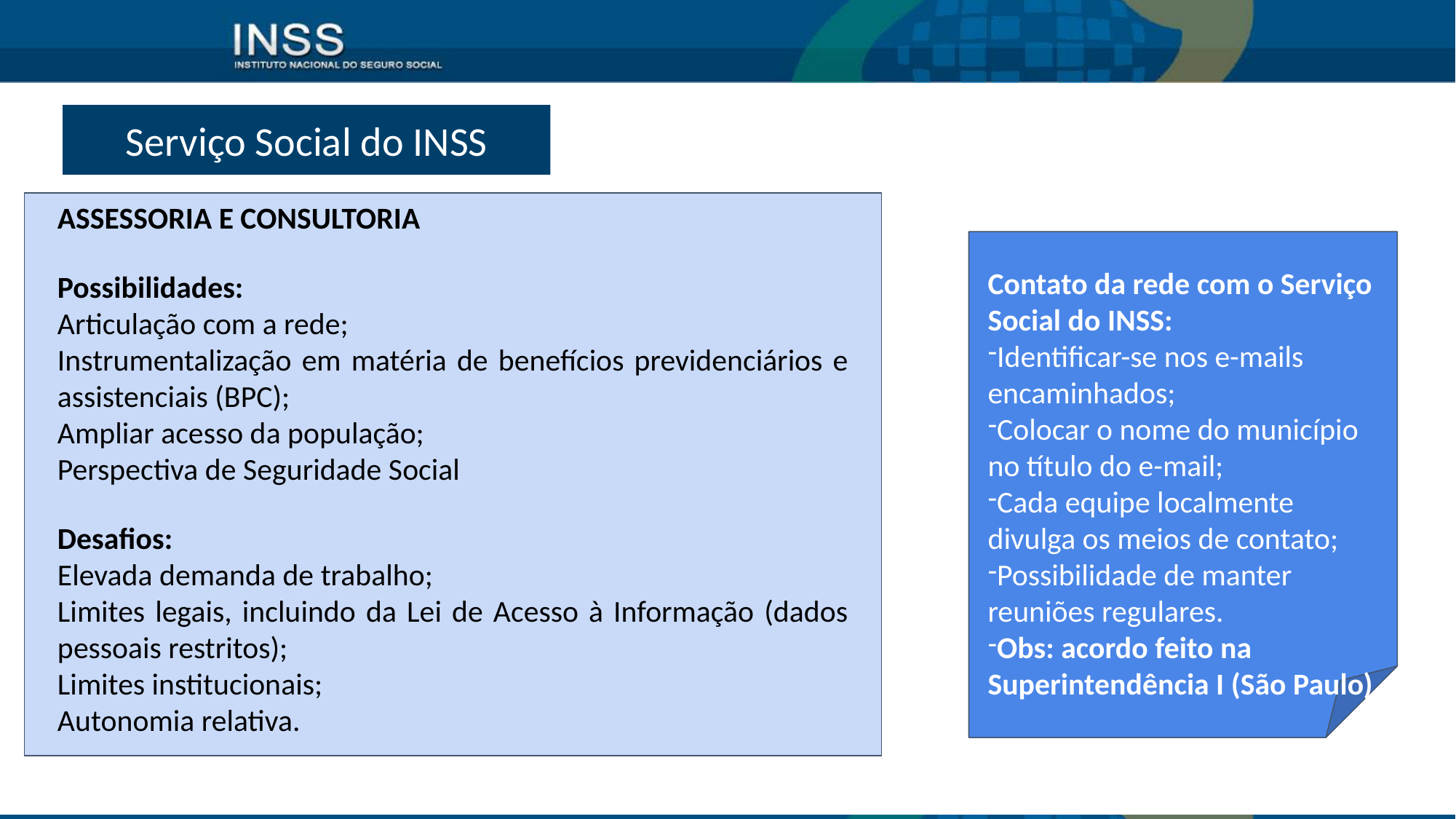

Serviço Social do INSS
ASSESSORIA E CONSULTORIA

Possibilidades:
Articulação com a rede;
Instrumentalização em matéria de benefícios previdenciários e assistenciais (BPC);
Ampliar acesso da população;
Perspectiva de Seguridade Social

Desafios:
Elevada demanda de trabalho;
Limites legais, incluindo da Lei de Acesso à Informação (dados pessoais restritos);
Limites institucionais;
Autonomia relativa.

Contato da rede com o Serviço Social do INSS:
Identificar-se nos e-mails encaminhados;
Colocar o nome do município no título do e-mail;
Cada equipe localmente divulga os meios de contato;
Possibilidade de manter reuniões regulares.
Obs: acordo feito na Superintendência I (São Paulo)